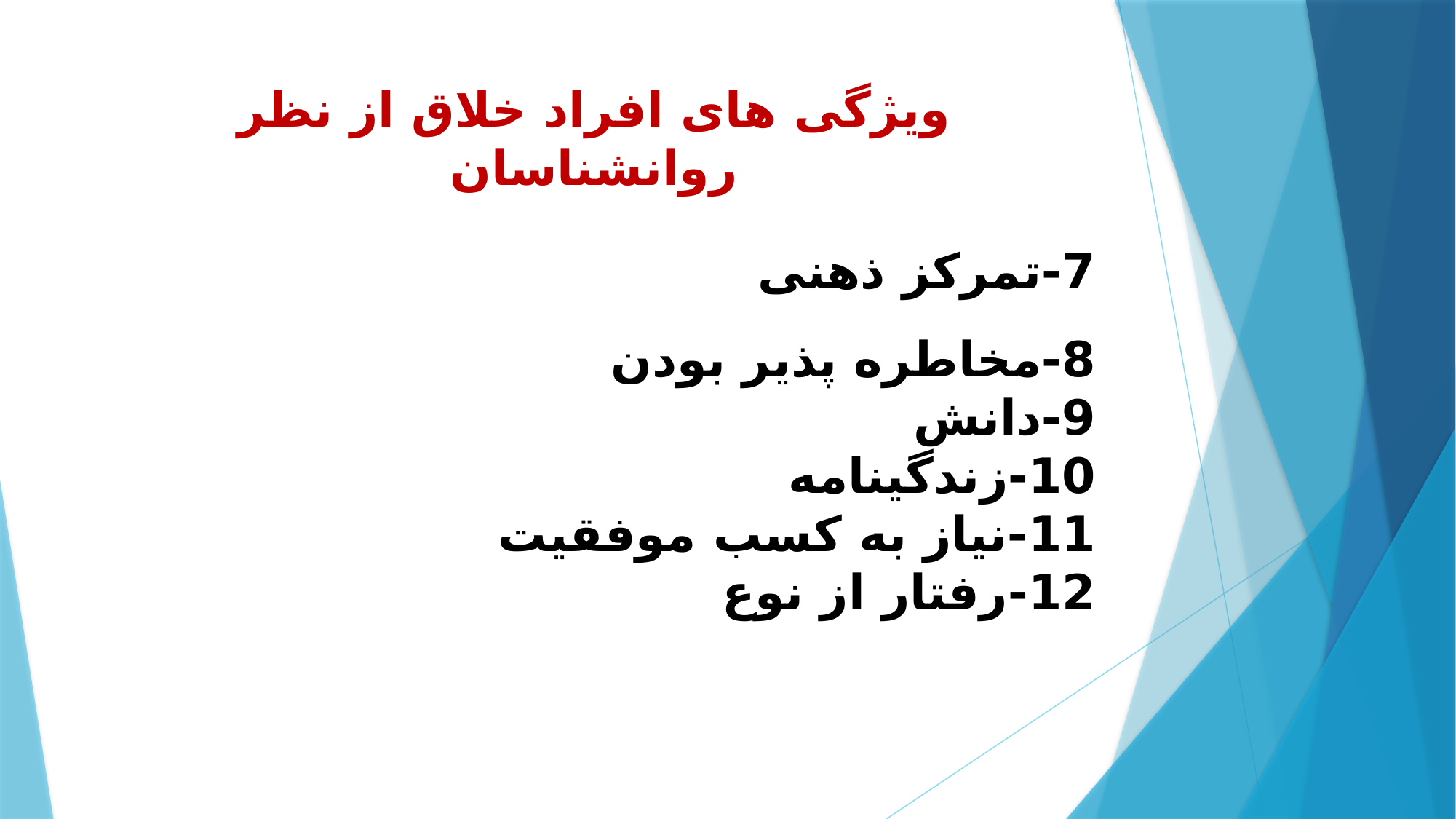

# ویژگی های افراد خلاق از نظر روانشناسان
7-تمرکز ذهنی
8-مخاطره پذیر بودن
9-دانش
10-زندگینامه
11-نیاز به کسب موفقیت
12-رفتار از نوع